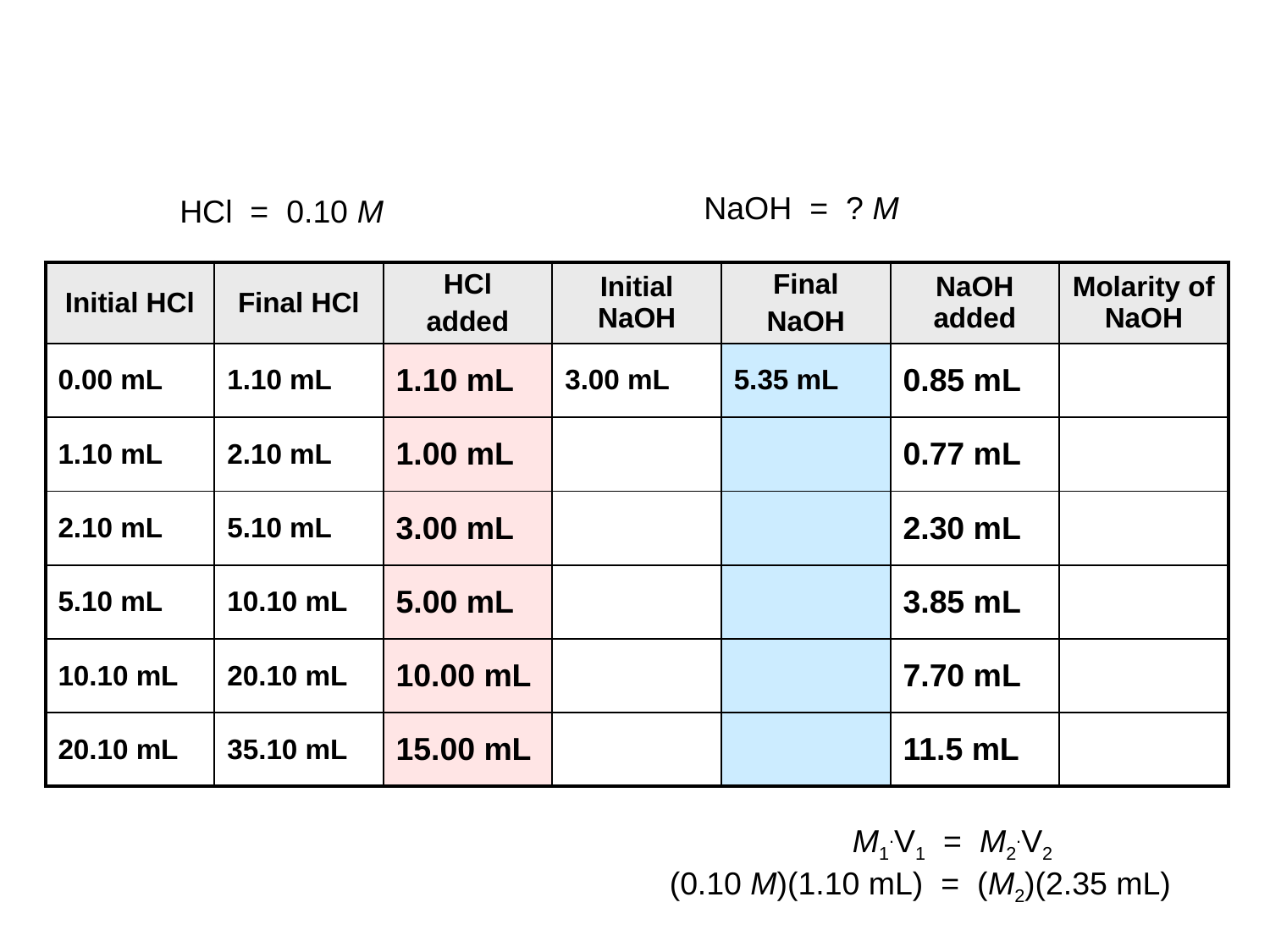

#
NaOH  =  ? M
HCl  =  0.10 M
| Initial HCl | Final HCl | HCl added | Initial NaOH | Final NaOH | NaOH added | Molarity of NaOH |
| --- | --- | --- | --- | --- | --- | --- |
| 0.00 mL | 1.10 mL | 1.10 mL | 3.00 mL | 5.35 mL | 0.85 mL |  |
| 1.10 mL | 2.10 mL | 1.00 mL |  |  | 0.77 mL |  |
| 2.10 mL | 5.10 mL | 3.00 mL |  |  | 2.30 mL |  |
| 5.10 mL | 10.10 mL | 5.00 mL |  |  | 3.85 mL |  |
| 10.10 mL | 20.10 mL | 10.00 mL |  |  | 7.70 mL |  |
| 20.10 mL | 35.10 mL | 15.00 mL |  |  | 11.5 mL |  |
M1.V1  =  M2.V2
(0.10 M)(1.10 mL)  =  (M2)(2.35 mL)